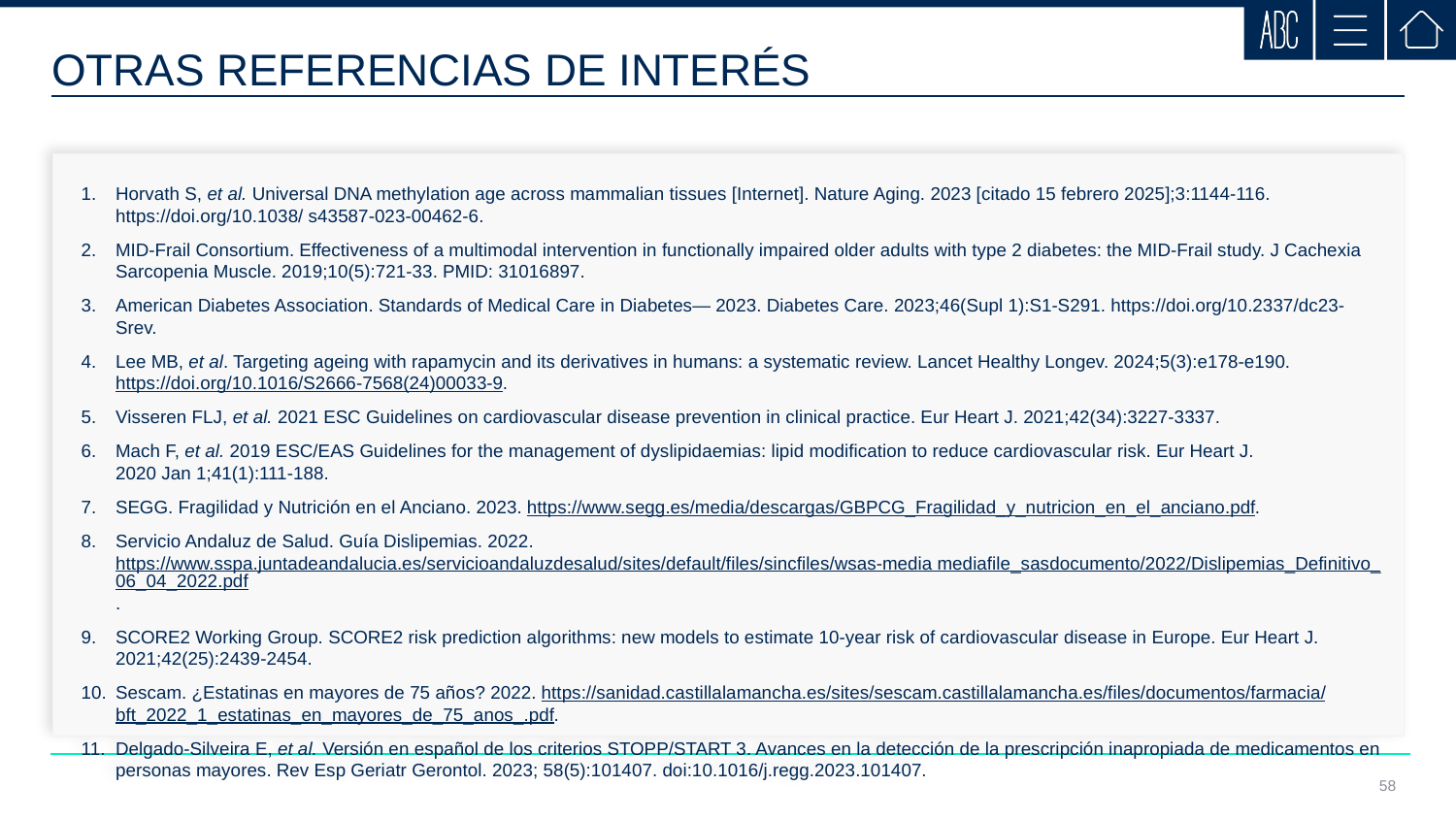

OTRAS REFERENCIAS DE INTERÉS
Horvath S, et al. Universal DNA methylation age across mammalian tissues [Internet]. Nature Aging. 2023 [citado 15 febrero 2025];3:1144-116. https://doi.org/10.1038/ s43587-023-00462-6.
MID-Frail Consortium. Effectiveness of a multimodal intervention in functionally impaired older adults with type 2 diabetes: the MID-Frail study. J Cachexia Sarcopenia Muscle. 2019;10(5):721-33. PMID: 31016897.
American Diabetes Association. Standards of Medical Care in Diabetes— 2023. Diabetes Care. 2023;46(Supl 1):S1-S291. https://doi.org/10.2337/dc23-Srev.
Lee MB, et al. Targeting ageing with rapamycin and its derivatives in humans: a systematic review. Lancet Healthy Longev. 2024;5(3):e178-e190. https://doi.org/10.1016/S2666-7568(24)00033-9.
Visseren FLJ, et al. 2021 ESC Guidelines on cardiovascular disease prevention in clinical practice. Eur Heart J. 2021;42(34):3227-3337.
Mach F, et al. 2019 ESC/EAS Guidelines for the management of dyslipidaemias: lipid modification to reduce cardiovascular risk. Eur Heart J.
2020 Jan 1;41(1):111-188.
SEGG. Fragilidad y Nutrición en el Anciano. 2023. https://www.segg.es/media/descargas/GBPCG_Fragilidad_y_nutricion_en_el_anciano.pdf.
Servicio Andaluz de Salud. Guía Dislipemias. 2022. https://www.sspa.juntadeandalucia.es/servicioandaluzdesalud/sites/default/files/sincfiles/wsas-media mediafile_sasdocumento/2022/Dislipemias_Definitivo_06_04_2022.pdf.
SCORE2 Working Group. SCORE2 risk prediction algorithms: new models to estimate 10-year risk of cardiovascular disease in Europe. Eur Heart J. 2021;42(25):2439-2454.
Sescam. ¿Estatinas en mayores de 75 años? 2022. https://sanidad.castillalamancha.es/sites/sescam.castillalamancha.es/files/documentos/farmacia/
bft_2022_1_estatinas_en_mayores_de_75_anos_.pdf.
Delgado-Silveira E, et al. Versión en español de los criterios STOPP/START 3. Avances en la detección de la prescripción inapropiada de medicamentos en personas mayores. Rev Esp Geriatr Gerontol. 2023; 58(5):101407. doi:10.1016/j.regg.2023.101407.
58